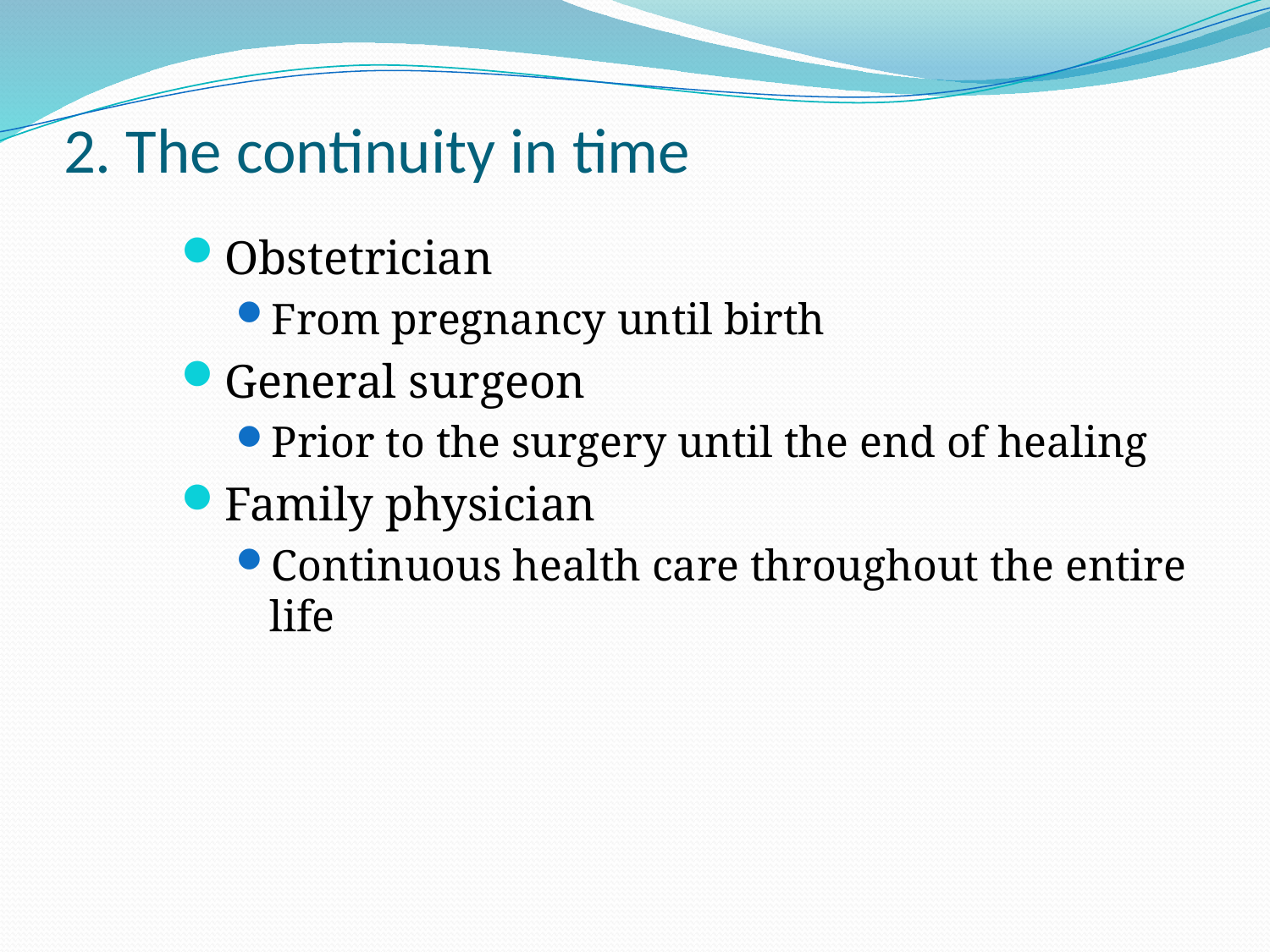

# 2. The continuity in time
Obstetrician
From pregnancy until birth
General surgeon
Prior to the surgery until the end of healing
Family physician
Continuous health care throughout the entire life